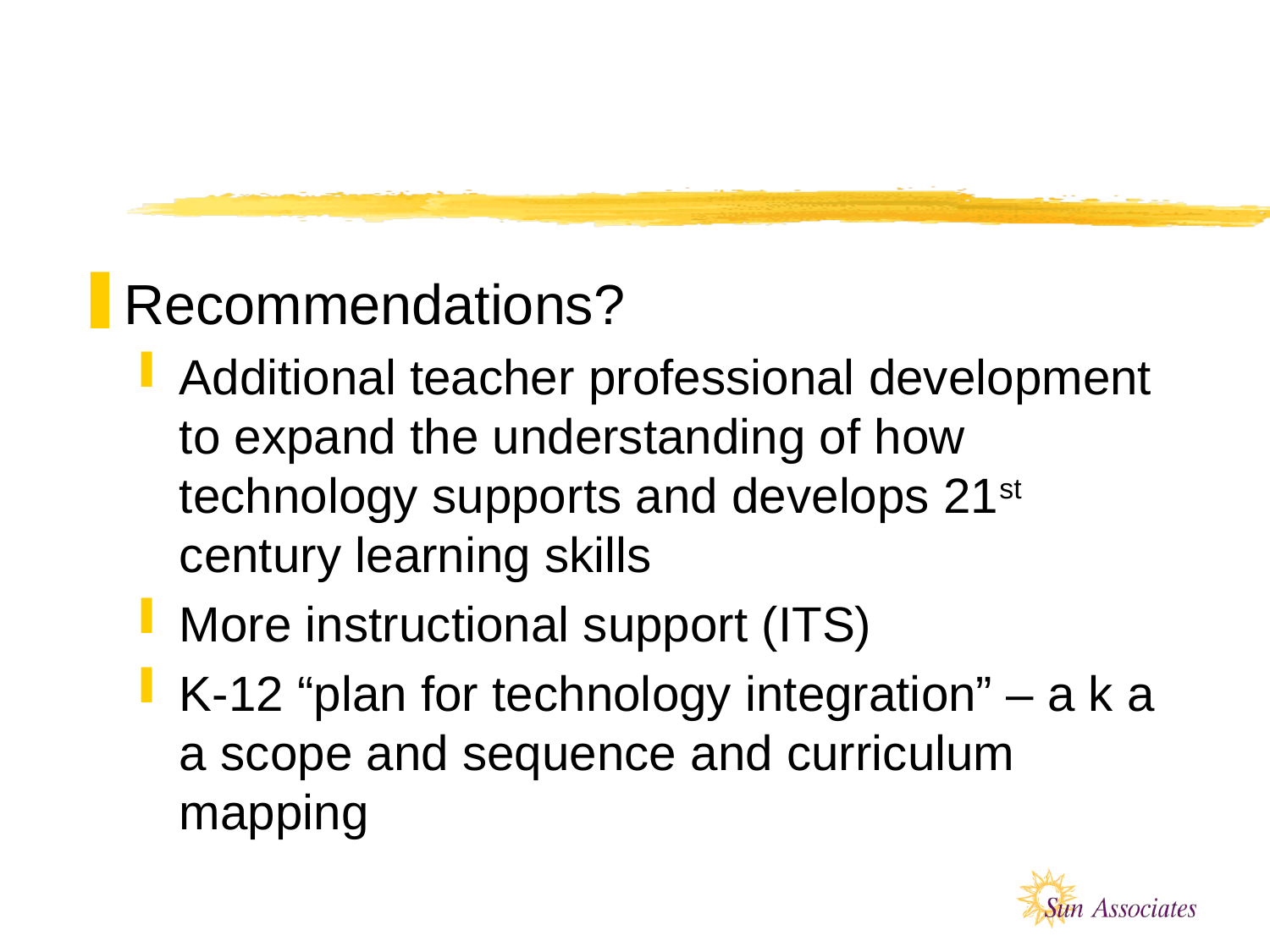

#
Recommendations?
Additional teacher professional development to expand the understanding of how technology supports and develops 21st century learning skills
More instructional support (ITS)
K-12 “plan for technology integration” – a k a a scope and sequence and curriculum mapping